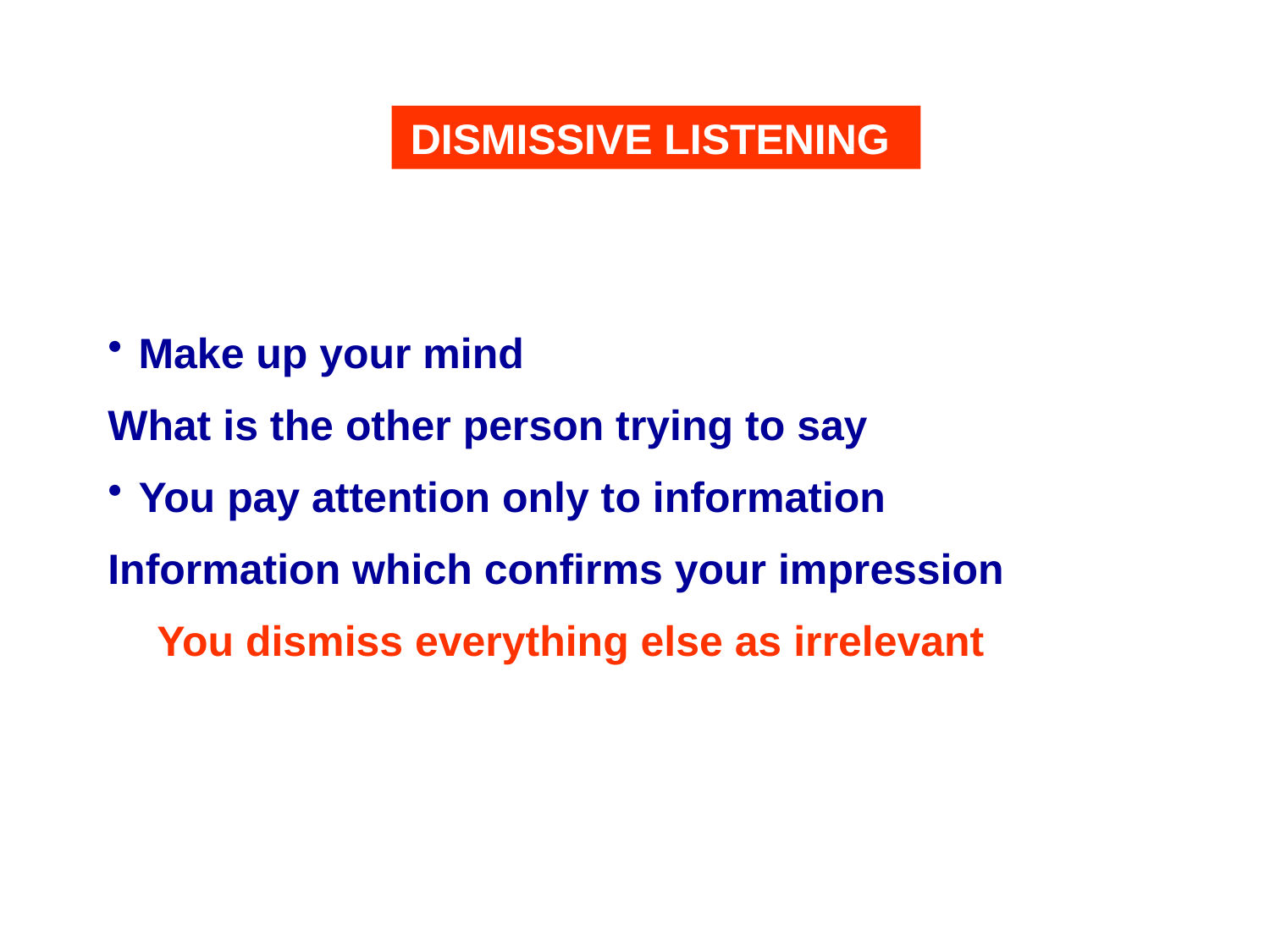

DISMISSIVE LISTENING
Make up your mind
What is the other person trying to say
You pay attention only to information
Information which confirms your impression
You dismiss everything else as irrelevant